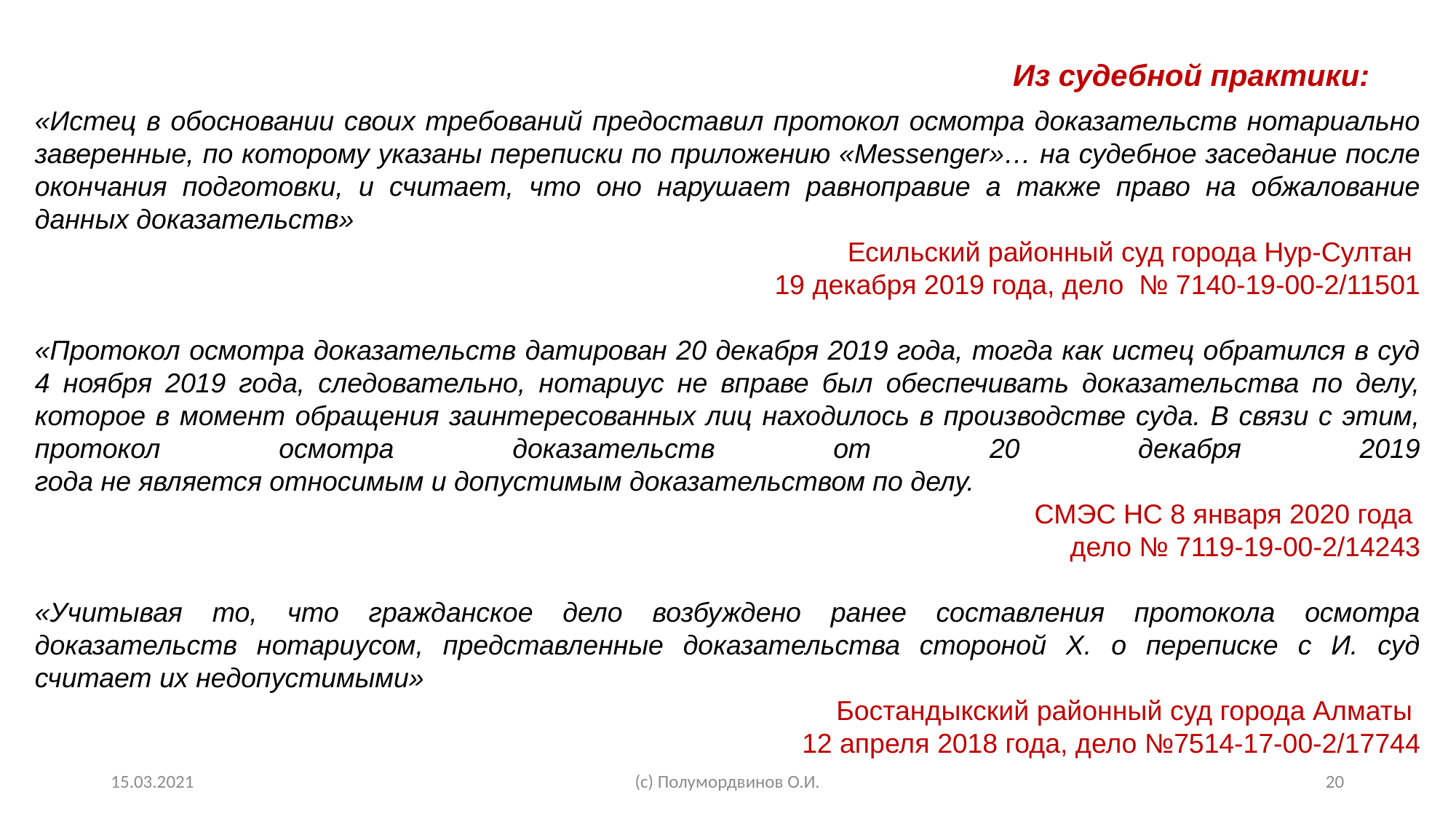

Из судебной практики:
«Истец в обосновании своих требований предоставил протокол осмотра доказательств нотариально заверенные, по которому указаны переписки по приложению «Messenger»… на судебное заседание после окончания подготовки, и считает, что оно нарушает равноправие а также право на обжалование данных доказательств»
Есильский районный суд города Нур-Султан
19 декабря 2019 года, дело  № 7140-19-00-2/11501

«Протокол осмотра доказательств датирован 20 декабря 2019 года, тогда как истец обратился в суд 4 ноября 2019 года, следовательно, нотариус не вправе был обеспечивать доказательства по делу, которое в момент обращения заинтересованных лиц находилось в производстве суда. В связи с этим, протокол осмотра доказательств от 20 декабря 2019
года не является относимым и допустимым доказательством по делу.
СМЭС НС 8 января 2020 года
дело № 7119-19-00-2/14243

«Учитывая то, что гражданское дело возбуждено ранее составления протокола осмотра доказательств нотариусом, представленные доказательства стороной Х. о переписке с И. суд считает их недопустимыми»
Бостандыкский районный суд города Алматы
12 апреля 2018 года, дело №7514-17-00-2/17744
15.03.2021
(с) Полумордвинов О.И.
20